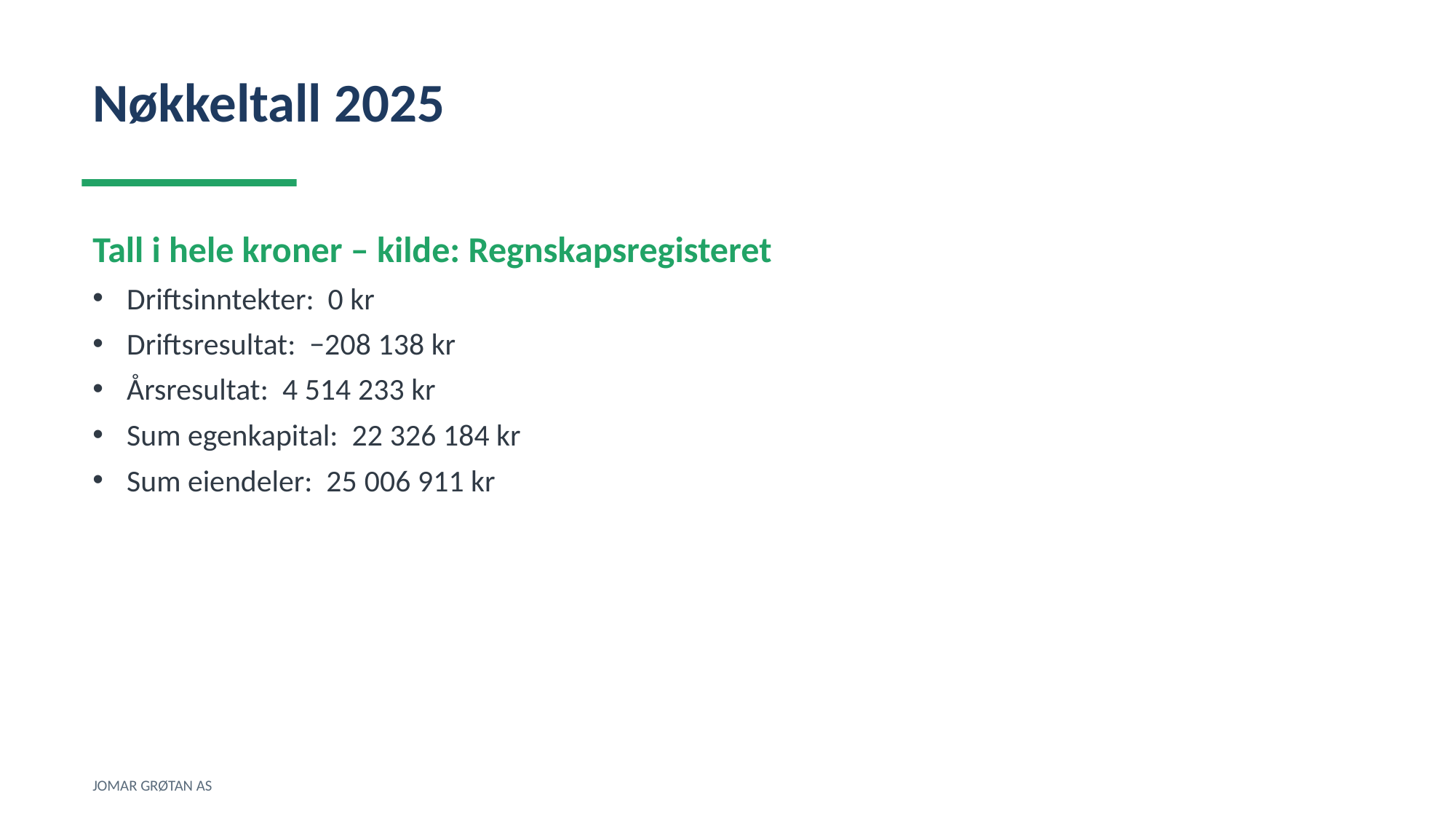

Nøkkeltall 2025

Tall i hele kroner – kilde: Regnskapsregisteret
Driftsinntekter:  0 kr
Driftsresultat:  −208 138 kr
Årsresultat:  4 514 233 kr
Sum egenkapital:  22 326 184 kr
Sum eiendeler:  25 006 911 kr
JOMAR GRØTAN AS